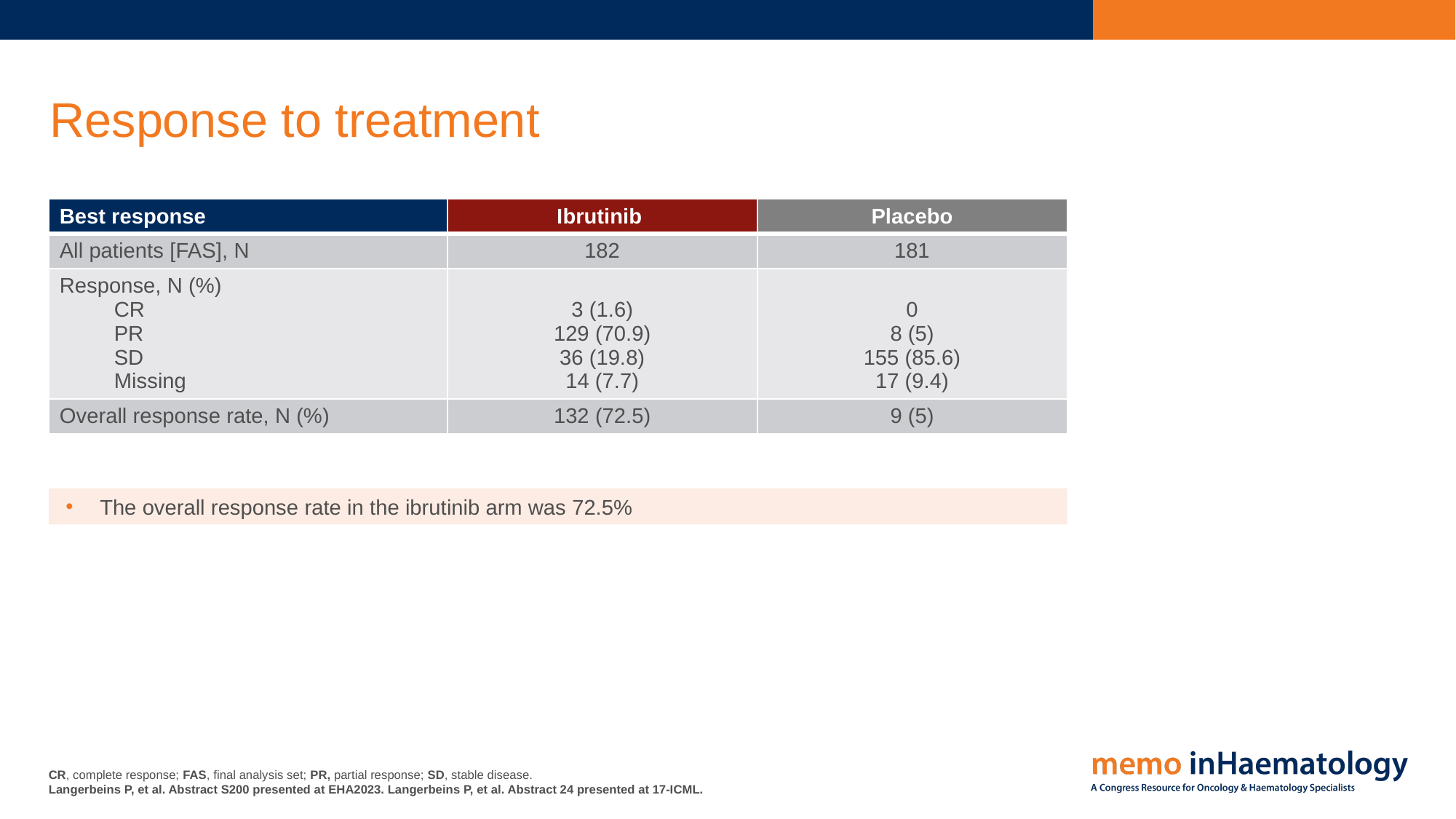

# Response to treatment
| Best response | Ibrutinib | Placebo |
| --- | --- | --- |
| All patients [FAS], N | 182 | 181 |
| Response, N (%) CR PR SD Missing | 3 (1.6) 129 (70.9) 36 (19.8) 14 (7.7) | 0 8 (5) 155 (85.6) 17 (9.4) |
| Overall response rate, N (%) | 132 (72.5) | 9 (5) |
The overall response rate in the ibrutinib arm was 72.5%
CR, complete response; FAS, final analysis set; PR, partial response; SD, stable disease.
Langerbeins P, et al. Abstract S200 presented at EHA2023. Langerbeins P, et al. Abstract 24 presented at 17-ICML.